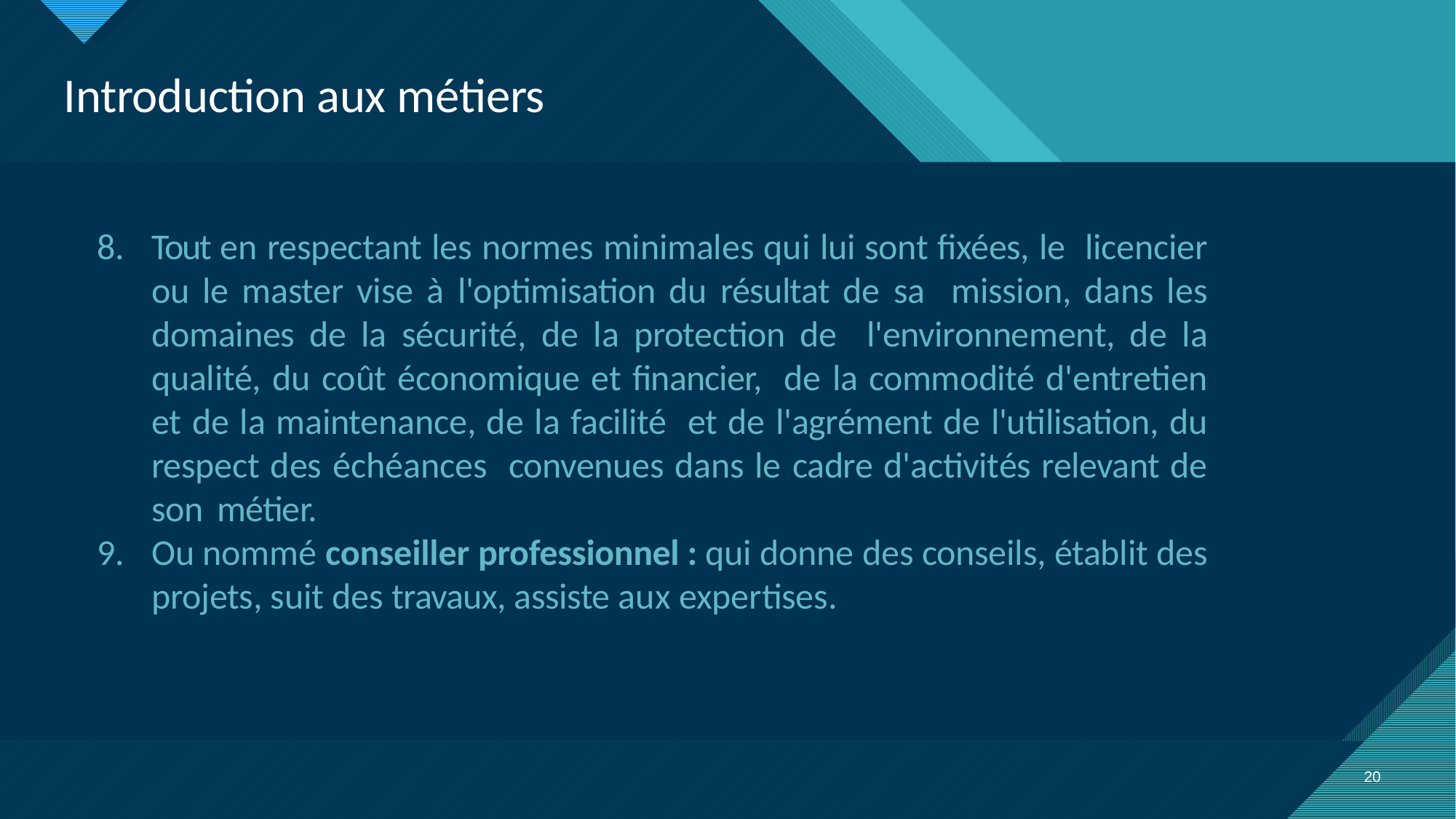

# Introduction aux métiers
Tout en respectant les normes minimales qui lui sont fixées, le  licencier ou le master vise à l'optimisation du résultat de sa  mission, dans les domaines de la sécurité, de la protection de  l'environnement, de la qualité, du coût économique et financier,  de la commodité d'entretien et de la maintenance, de la facilité  et de l'agrément de l'utilisation, du respect des échéances  convenues dans le cadre d'activités relevant de son métier.
Ou nommé conseiller professionnel : qui donne des conseils, établit des projets, suit des travaux, assiste aux expertises.
20